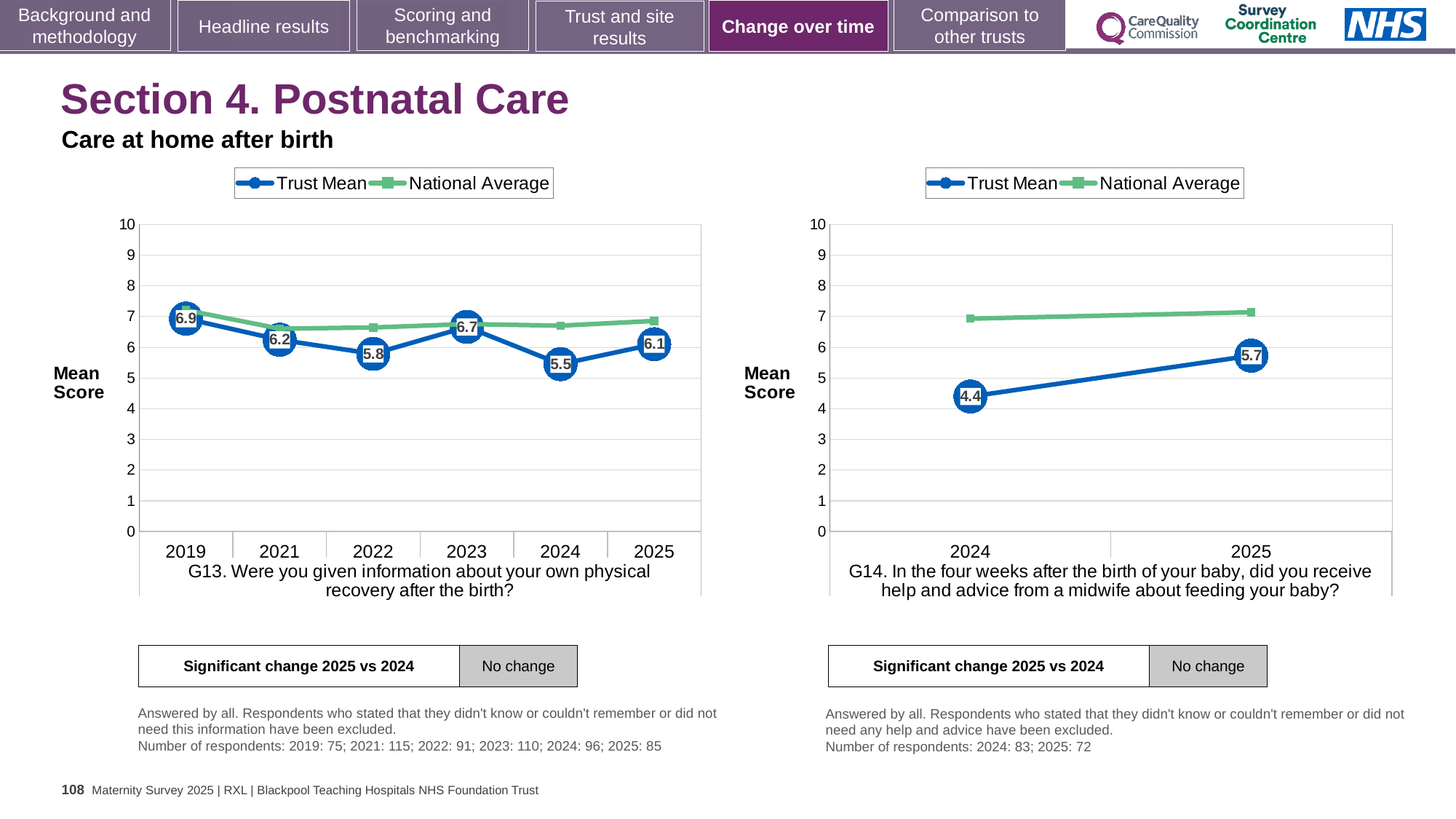

# Section 4. Postnatal Care
Care at home after birth

### Chart

| Category | Trust Mean | National Average |
|---|---|---|
| 2019 | 6.932002421164882 | 7.209404836482267 |
| 2021 | 6.245147074266061 | 6.60573509744572 |
| 2022 | 5.786571066007841 | 6.644355766554601 |
| 2023 | 6.663375999212611 | 6.755820428206989 |
| 2024 | 5.451790435549602 | 6.704159393789469 |
| 2025 | 6.100467036854825 | 6.858284167122888 |

### Chart

| Category | Trust Mean | National Average |
|---|---|---|
| 2024 | 4.398009912146713 | 6.931823654840223 |
| 2025 | 5.728638306191649 | 7.139863731143797 |
| Significant change 2025 vs 2024 | No change |
| --- | --- |
| Significant change 2025 vs 2024 | No change |
| --- | --- |
Answered by all. Respondents who stated that they didn't know or couldn't remember or did not need this information have been excluded.
Number of respondents: 2019: 75; 2021: 115; 2022: 91; 2023: 110; 2024: 96; 2025: 85
Answered by all. Respondents who stated that they didn't know or couldn't remember or did not need any help and advice have been excluded.
Number of respondents: 2024: 83; 2025: 72
108